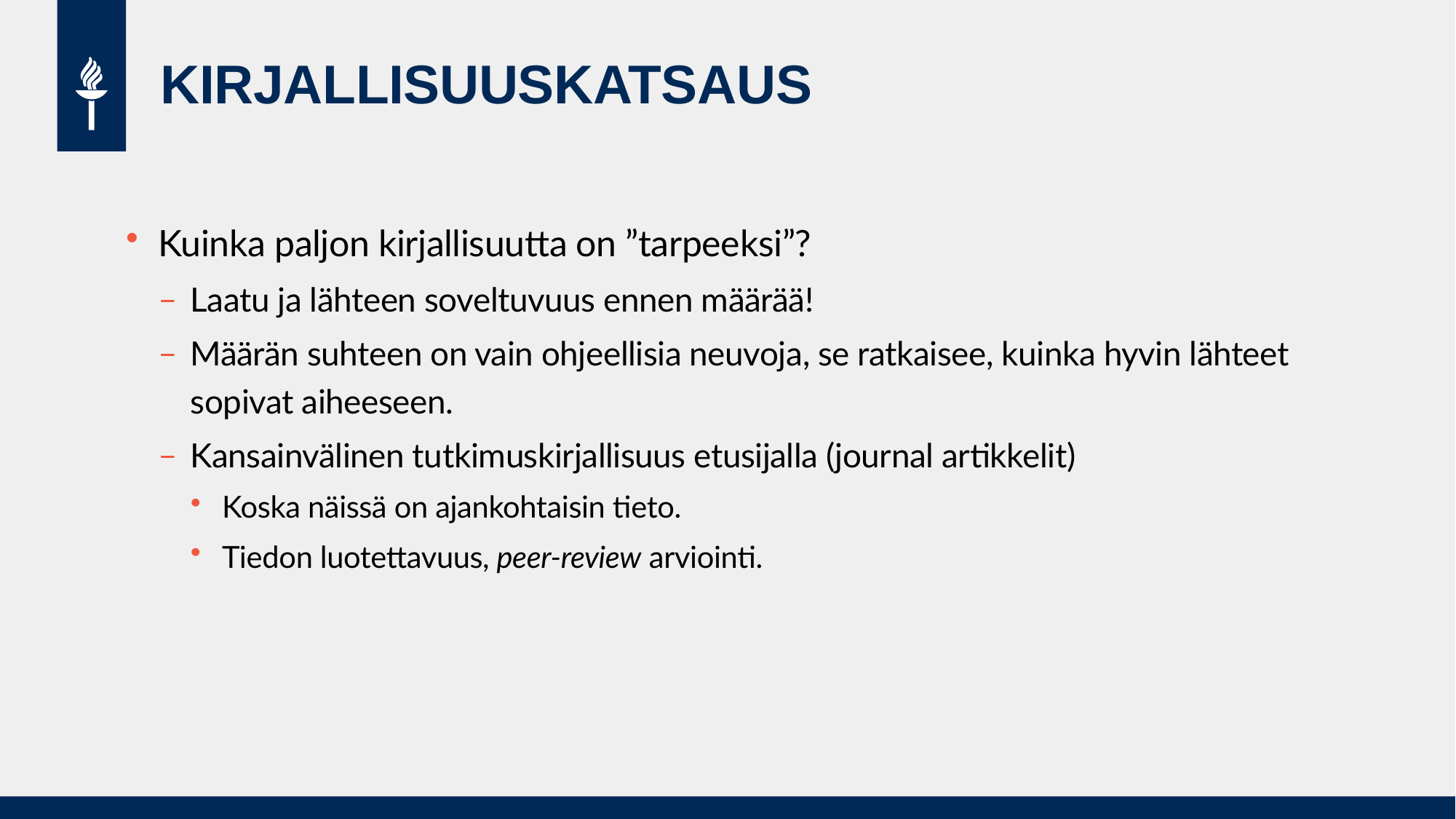

# KIRJALLISUUSKATSAUS
Kuinka paljon kirjallisuutta on ”tarpeeksi”?
Laatu ja lähteen soveltuvuus ennen määrää!
Määrän suhteen on vain ohjeellisia neuvoja, se ratkaisee, kuinka hyvin lähteet sopivat aiheeseen.
Kansainvälinen tutkimuskirjallisuus etusijalla (journal artikkelit)
Koska näissä on ajankohtaisin tieto.
Tiedon luotettavuus, peer-review arviointi.